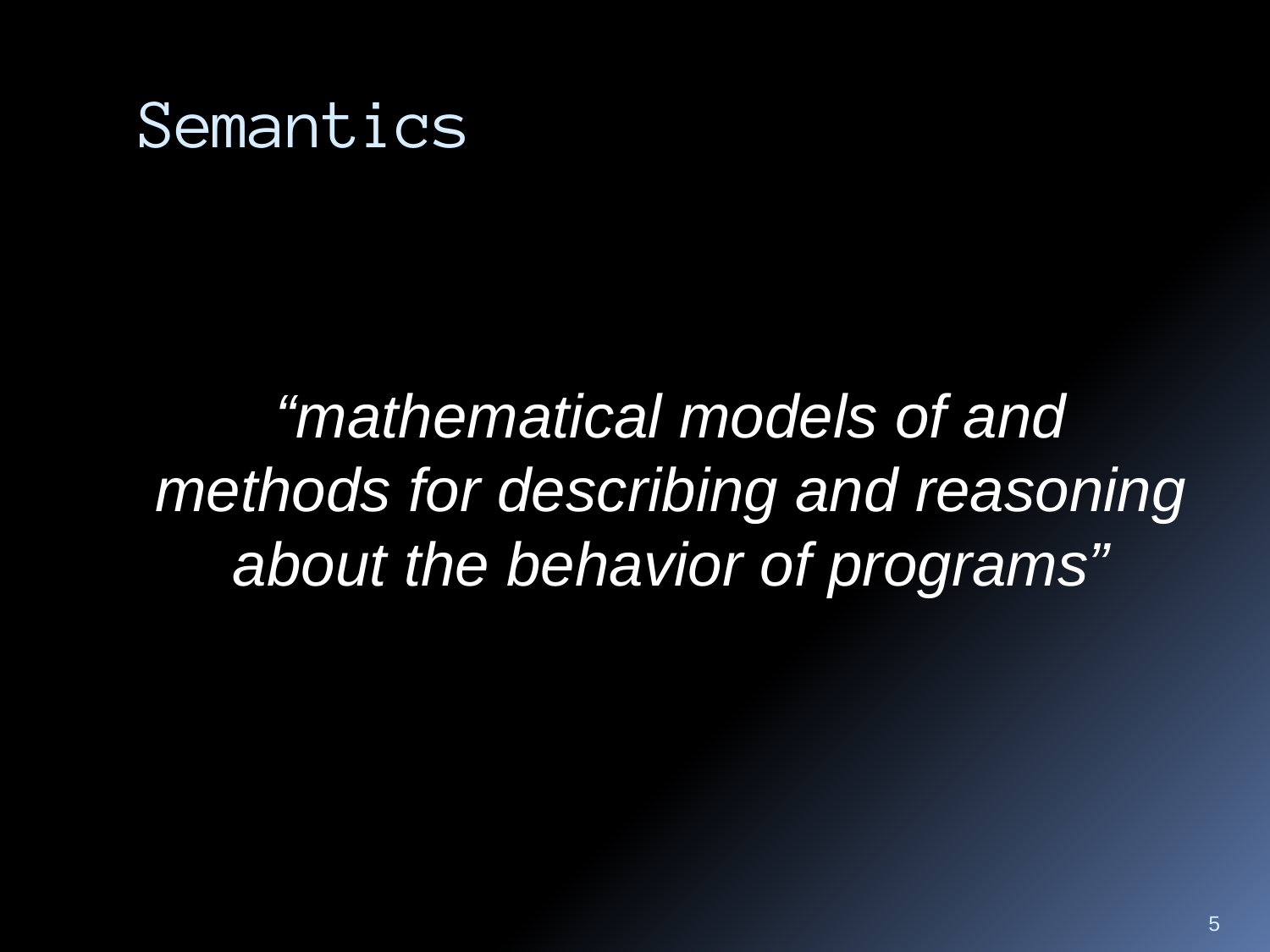

# Semantics
“mathematical models of and methods for describing and reasoning about the behavior of programs”
5